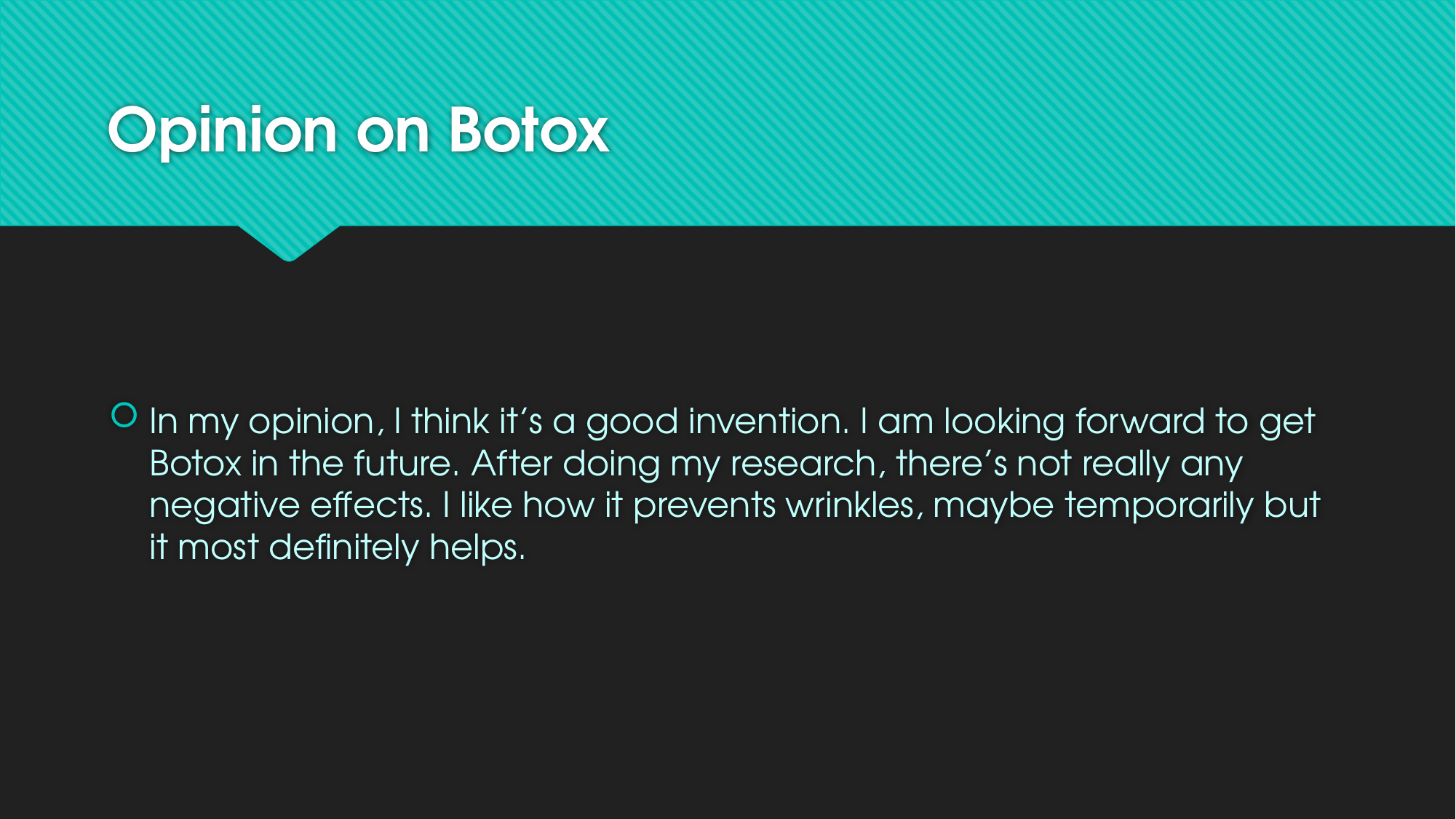

# Opinion on Botox
In my opinion, I think it’s a good invention. I am looking forward to get Botox in the future. After doing my research, there’s not really any negative effects. I like how it prevents wrinkles, maybe temporarily but it most definitely helps.